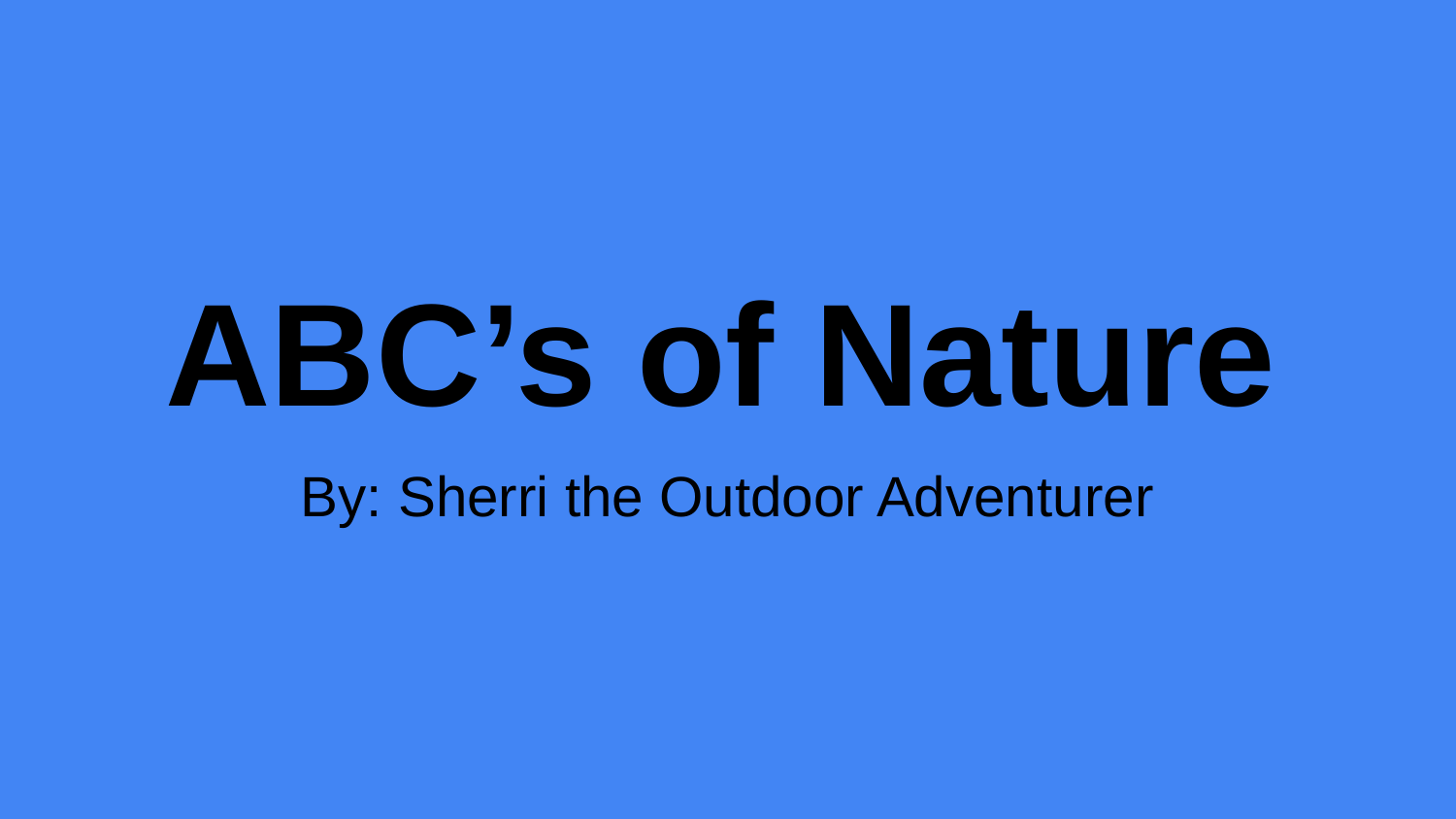

# ABC’s of Nature
By: Sherri the Outdoor Adventurer